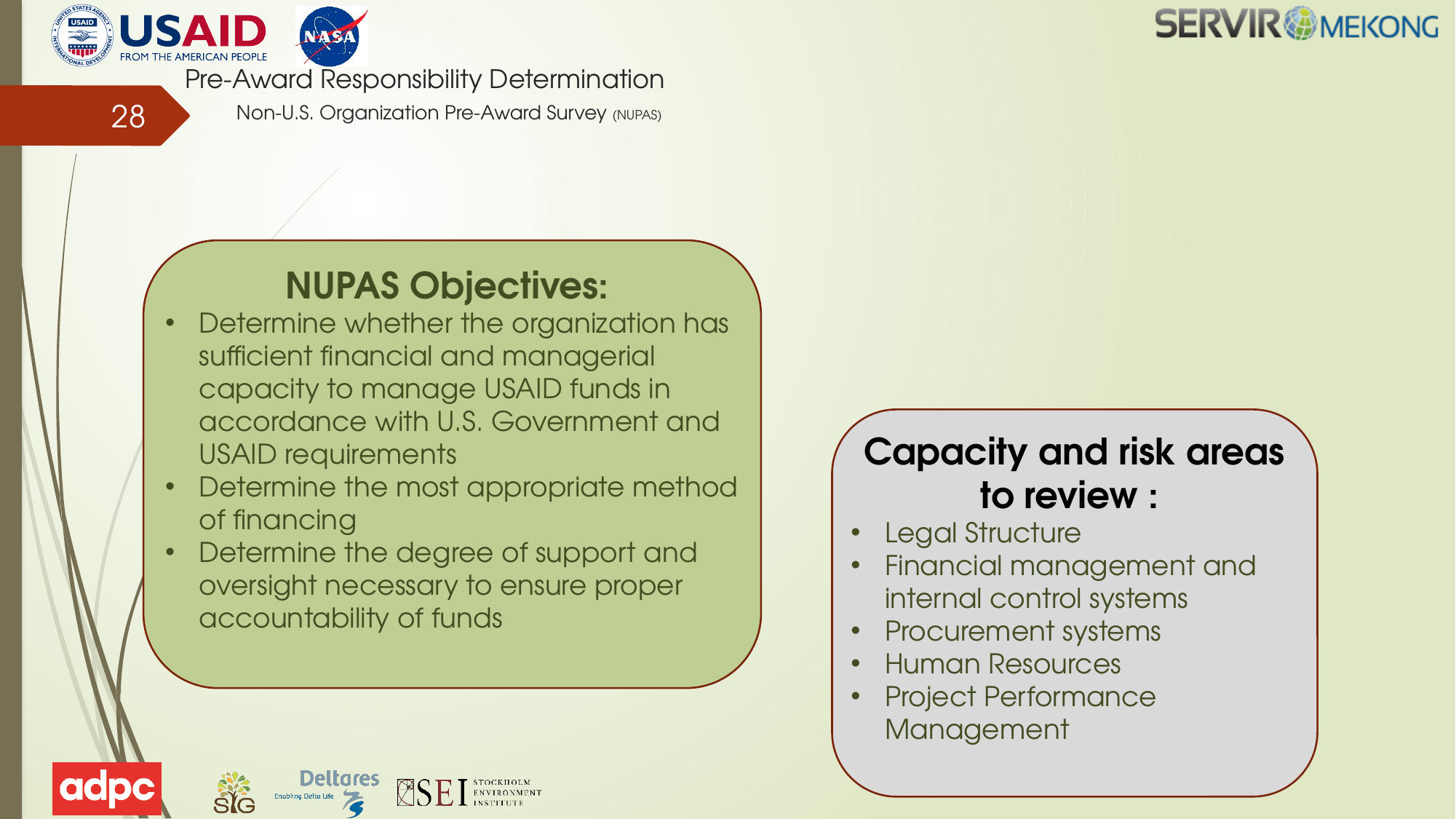

# Pre-Award Responsibility Determination Non-U.S. Organization Pre-Award Survey (NUPAS)
28
NUPAS Objectives:
Determine whether the organization has sufficient financial and managerial capacity to manage USAID funds in accordance with U.S. Government and USAID requirements
Determine the most appropriate method of financing
Determine the degree of support and oversight necessary to ensure proper accountability of funds

Capacity and risk areas to review :
Legal Structure
Financial management and internal control systems
Procurement systems
Human Resources
Project Performance Management